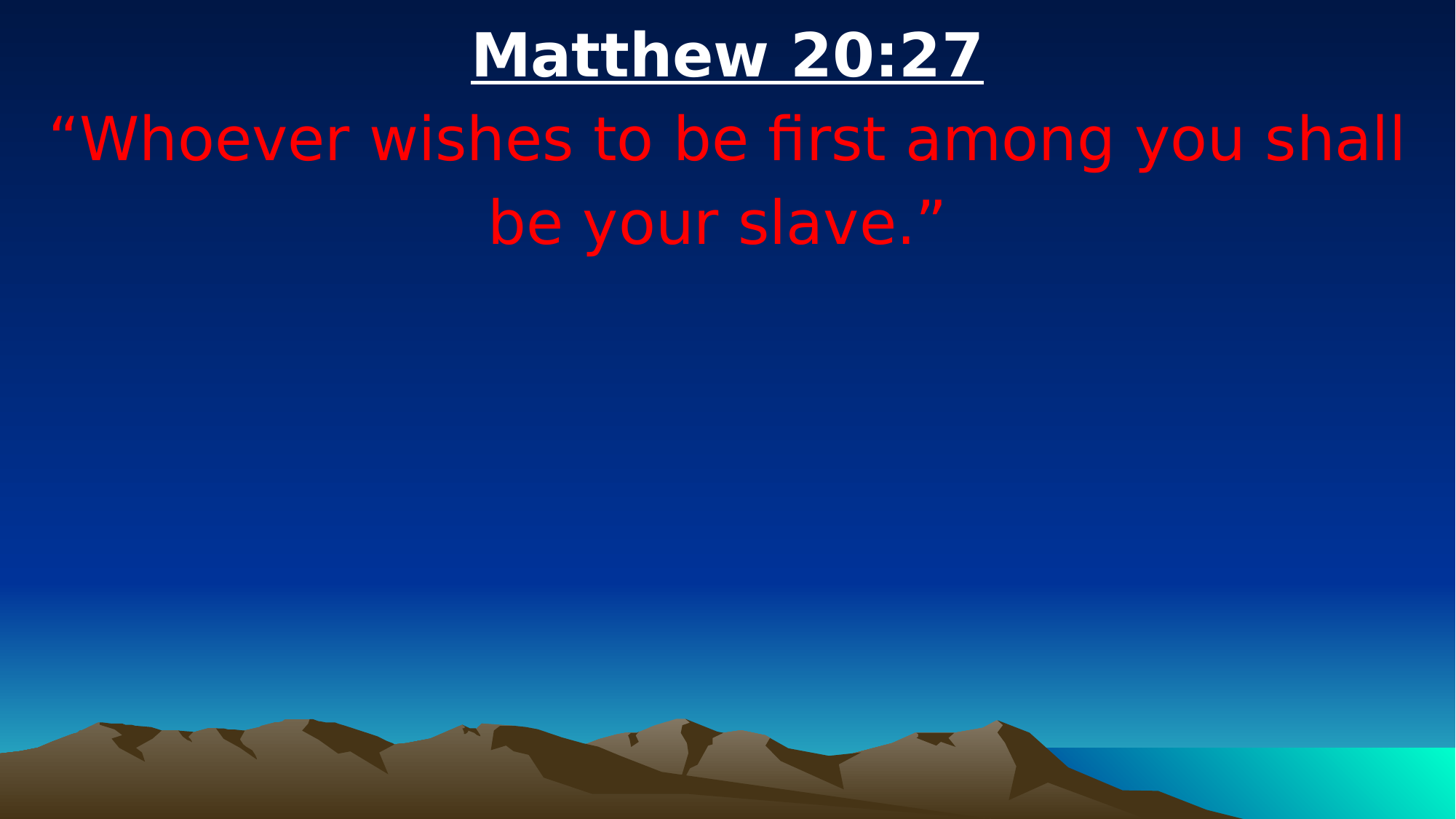

Matthew 20:27
“Whoever wishes to be first among you shall be your slave.”